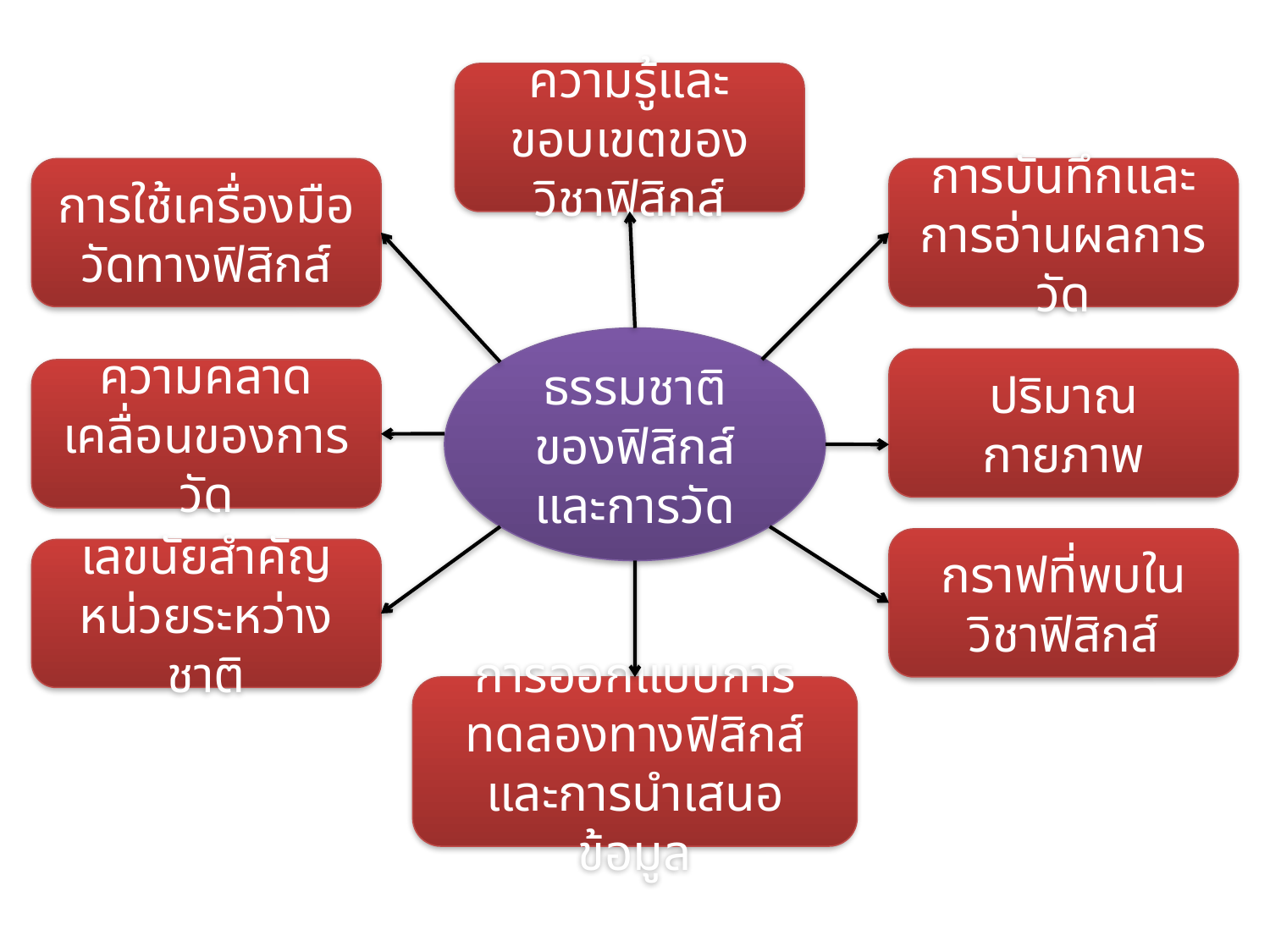

ความรู้และขอบเขตของวิชาฟิสิกส์
การใช้เครื่องมือวัดทางฟิสิกส์
การบันทึกและการอ่านผลการวัด
ธรรมชาติของฟิสิกส์และการวัด
ปริมาณกายภาพ
ความคลาดเคลื่อนของการวัด
กราฟที่พบในวิชาฟิสิกส์
เลขนัยสำคัญ หน่วยระหว่างชาติ
การออกแบบการทดลองทางฟิสิกส์และการนำเสนอข้อมูล